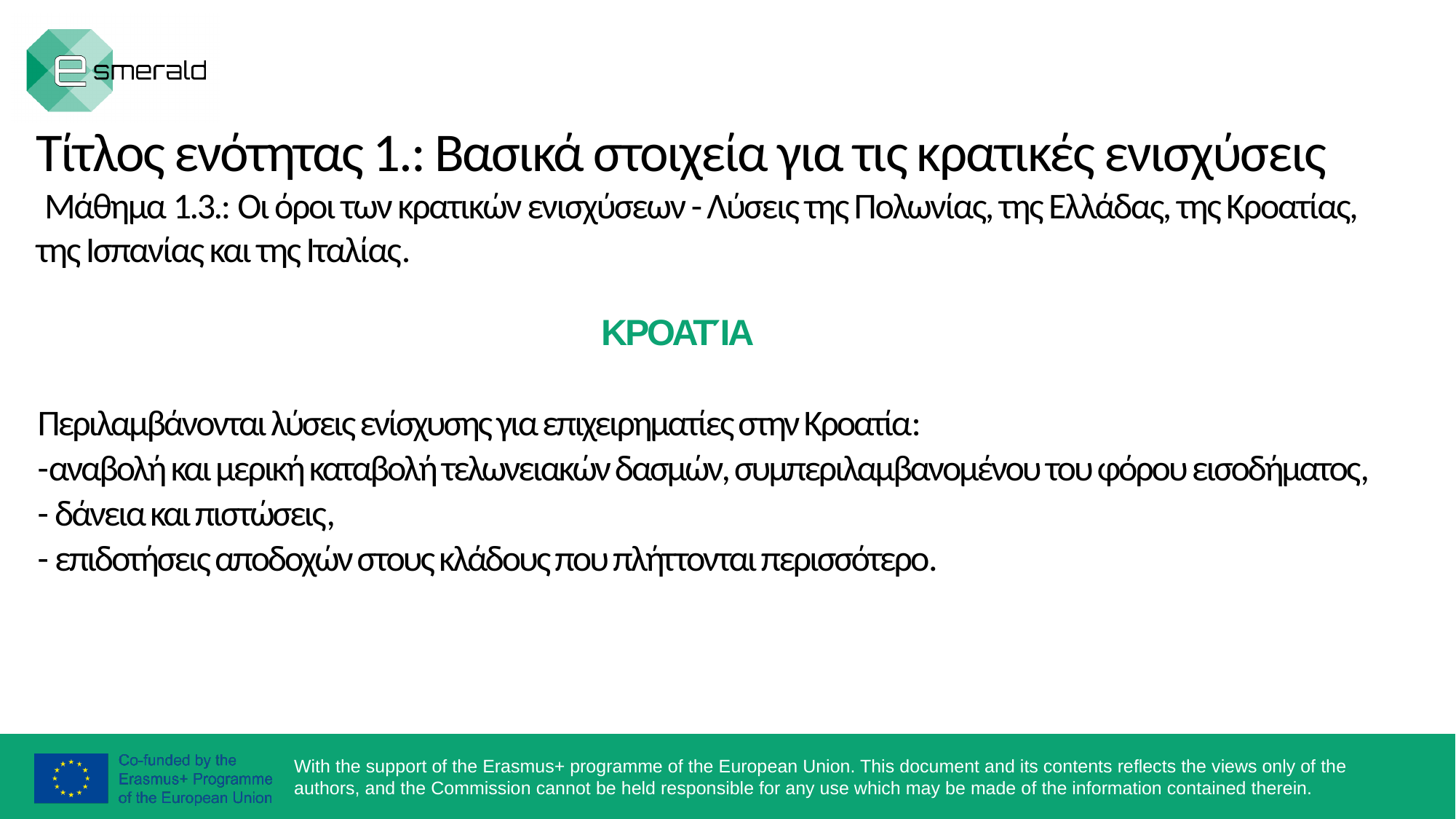

Τίτλος ενότητας 1.: Βασικά στοιχεία για τις κρατικές ενισχύσεις
 Μάθημα 1.3.: Οι όροι των κρατικών ενισχύσεων - Λύσεις της Πολωνίας, της Ελλάδας, της Κροατίας, της Ισπανίας και της Ιταλίας.

                                                                                               ΚΡΟΑΤΊΑ

Περιλαμβάνονται λύσεις ενίσχυσης για επιχειρηματίες στην Κροατία:
-αναβολή και μερική καταβολή τελωνειακών δασμών, συμπεριλαμβανομένου του φόρου εισοδήματος,
- δάνεια και πιστώσεις,
- επιδοτήσεις αποδοχών στους κλάδους που πλήττονται περισσότερο.